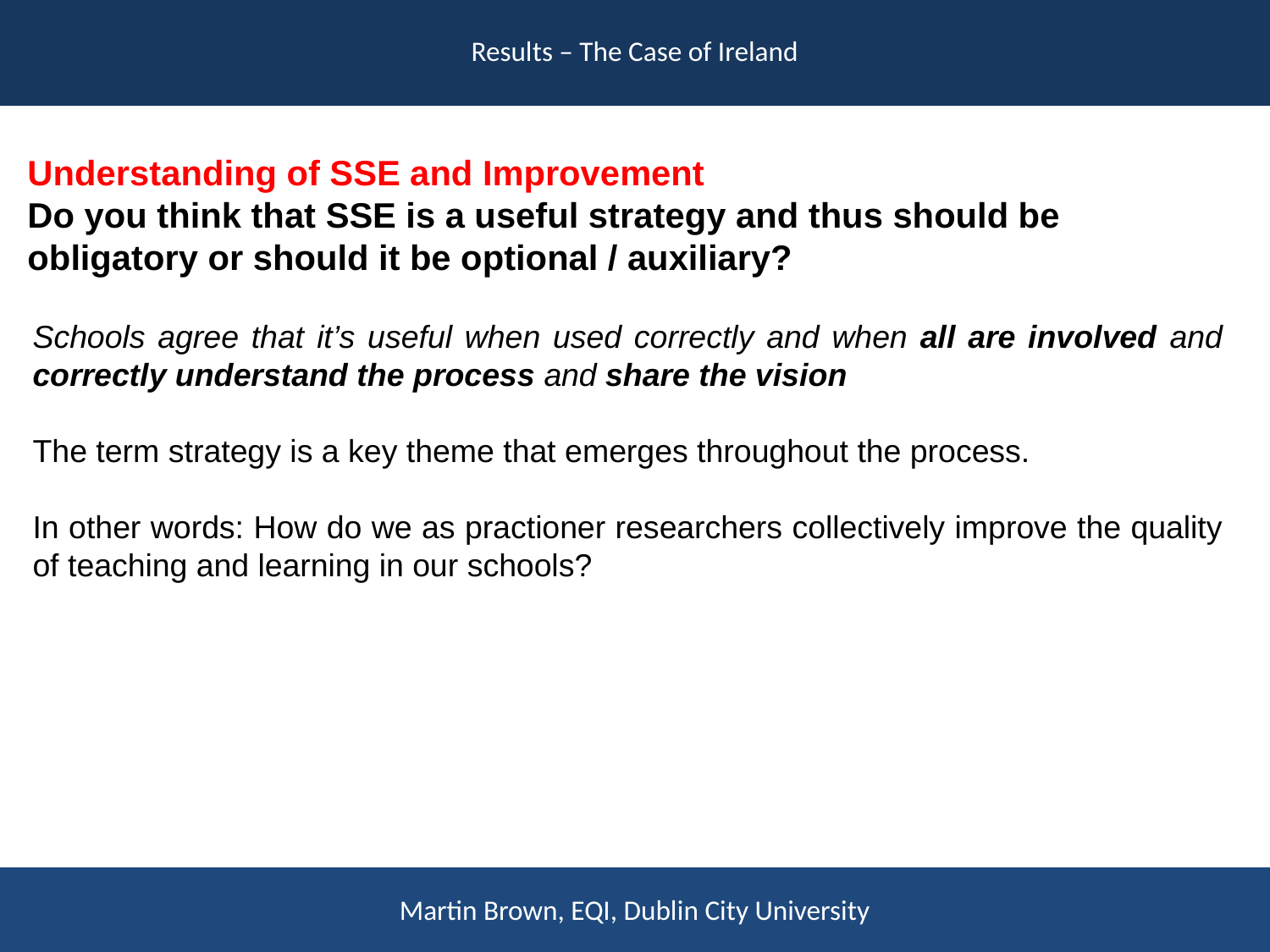

Results – The Case of Ireland
Understanding of SSE and Improvement
Do you think that SSE is a useful strategy and thus should be obligatory or should it be optional / auxiliary?

Schools agree that it’s useful when used correctly and when all are involved and correctly understand the process and share the vision

The term strategy is a key theme that emerges throughout the process.

In other words: How do we as practioner researchers collectively improve the quality of teaching and learning in our schools?

Martin Brown, EQI, Dublin City University